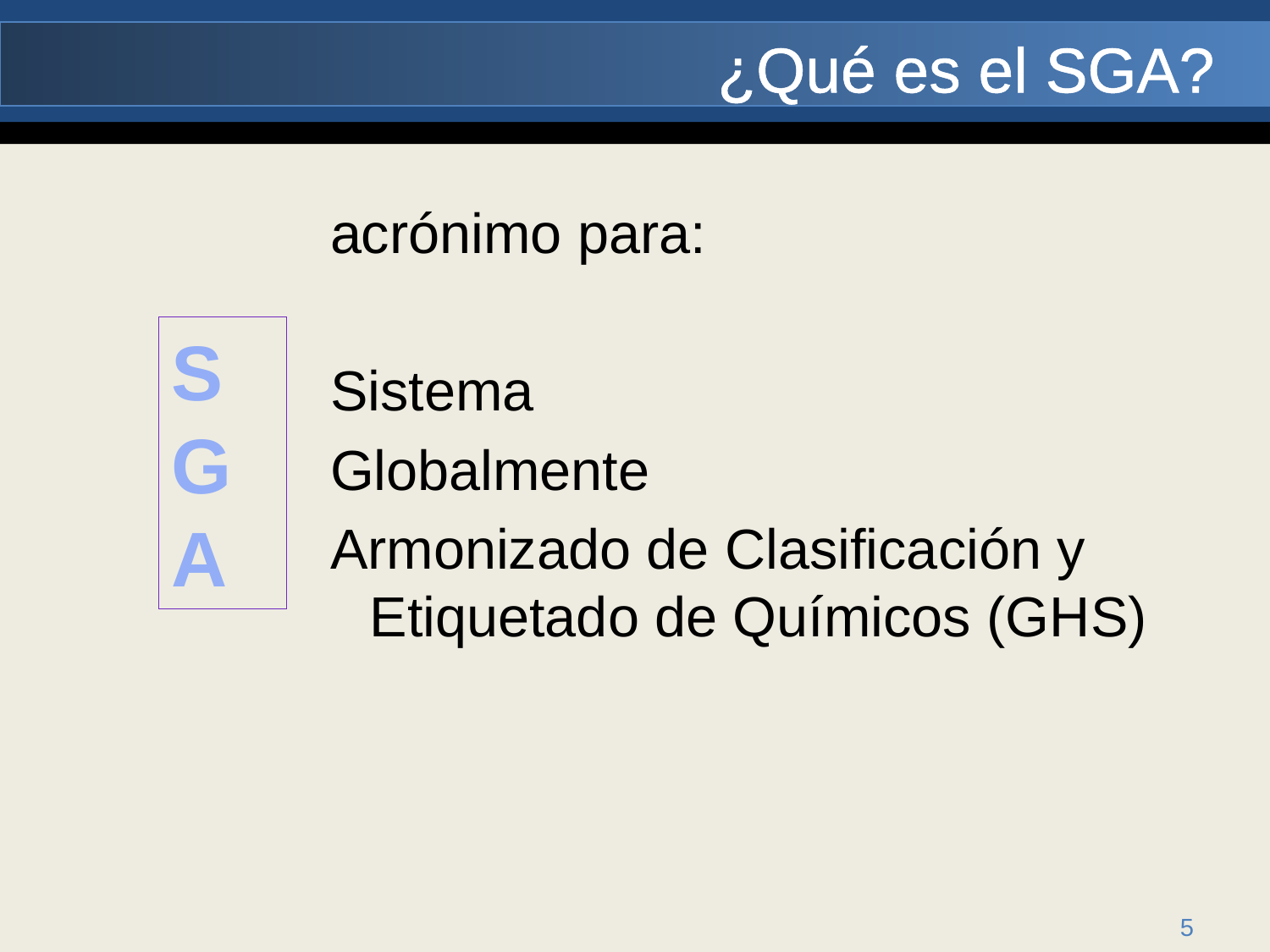

¿Qué es el SGA?
acrónimo para:

Sistema
Globalmente
Armonizado de Clasificación y Etiquetado de Químicos (GHS)
SGA
5